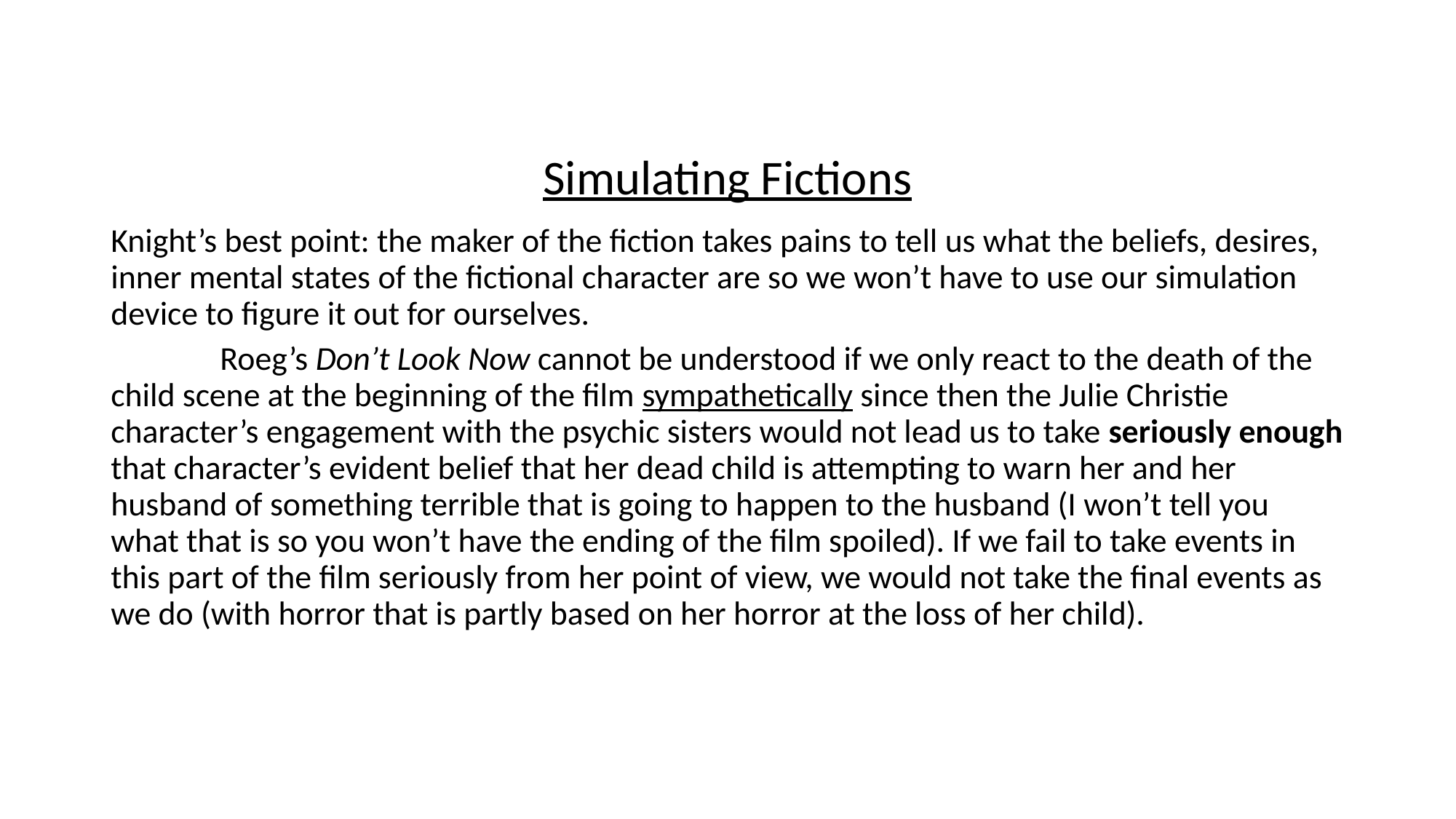

Simulating Fictions
Knight’s best point: the maker of the fiction takes pains to tell us what the beliefs, desires, inner mental states of the fictional character are so we won’t have to use our simulation device to figure it out for ourselves.
	Roeg’s Don’t Look Now cannot be understood if we only react to the death of the child scene at the beginning of the film sympathetically since then the Julie Christie character’s engagement with the psychic sisters would not lead us to take seriously enough that character’s evident belief that her dead child is attempting to warn her and her husband of something terrible that is going to happen to the husband (I won’t tell you what that is so you won’t have the ending of the film spoiled). If we fail to take events in this part of the film seriously from her point of view, we would not take the final events as we do (with horror that is partly based on her horror at the loss of her child).